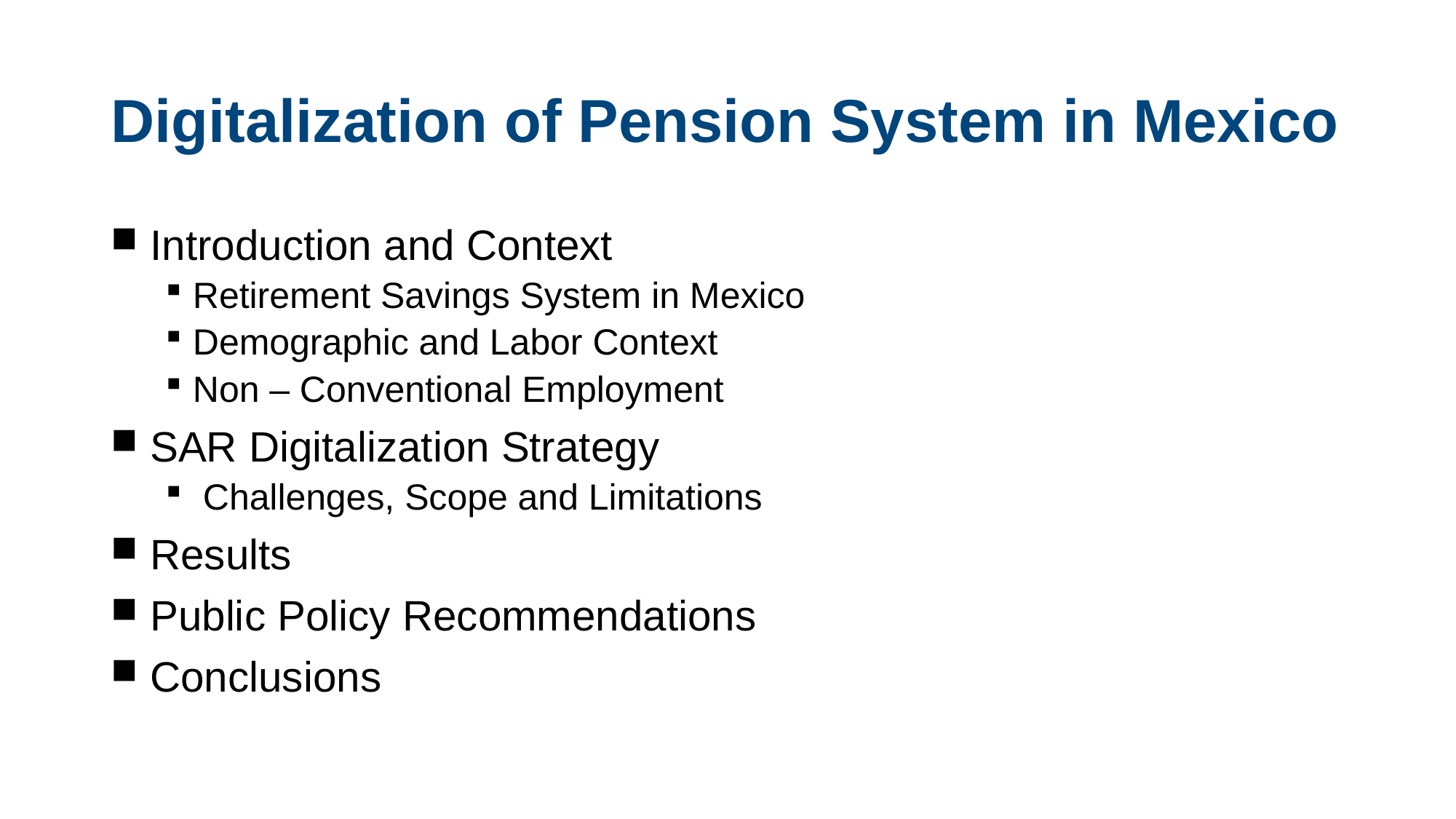

# Digitalization of Pension System in Mexico
 Introduction and Context
Retirement Savings System in Mexico
Demographic and Labor Context
Non – Conventional Employment
 SAR Digitalization Strategy
 Challenges, Scope and Limitations
 Results
 Public Policy Recommendations
 Conclusions